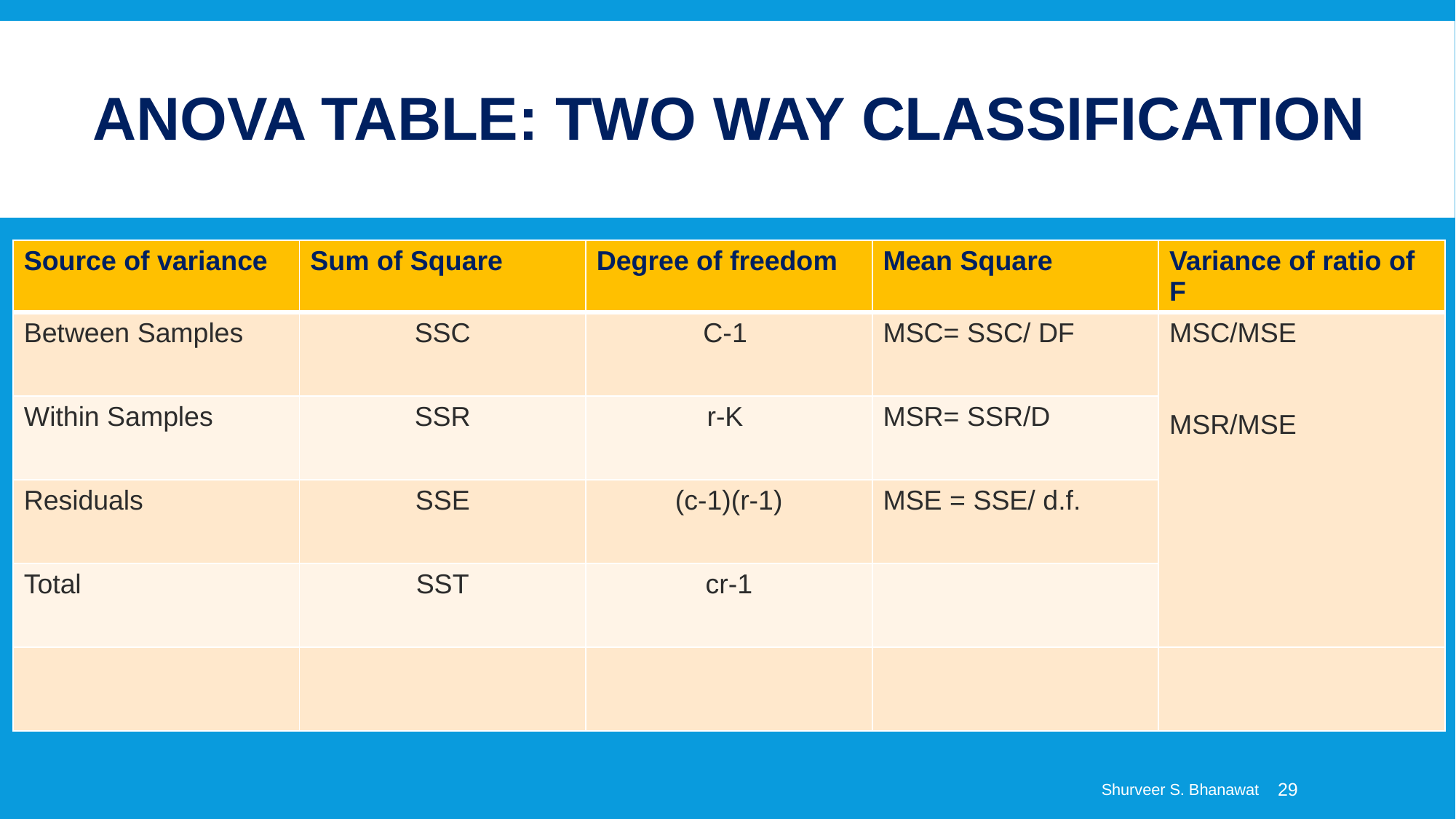

# ANOVA Table: Two Way classification
| Source of variance | Sum of Square | Degree of freedom | Mean Square | Variance of ratio of F |
| --- | --- | --- | --- | --- |
| Between Samples | SSC | C-1 | MSC= SSC/ DF | MSC/MSE MSR/MSE |
| Within Samples | SSR | r-K | MSR= SSR/D |  |
| Residuals | SSE | (c-1)(r-1) | MSE = SSE/ d.f. |  |
| Total | SST | cr-1 |  |  |
|  |  |  |  |  |
Shurveer S. Bhanawat
29